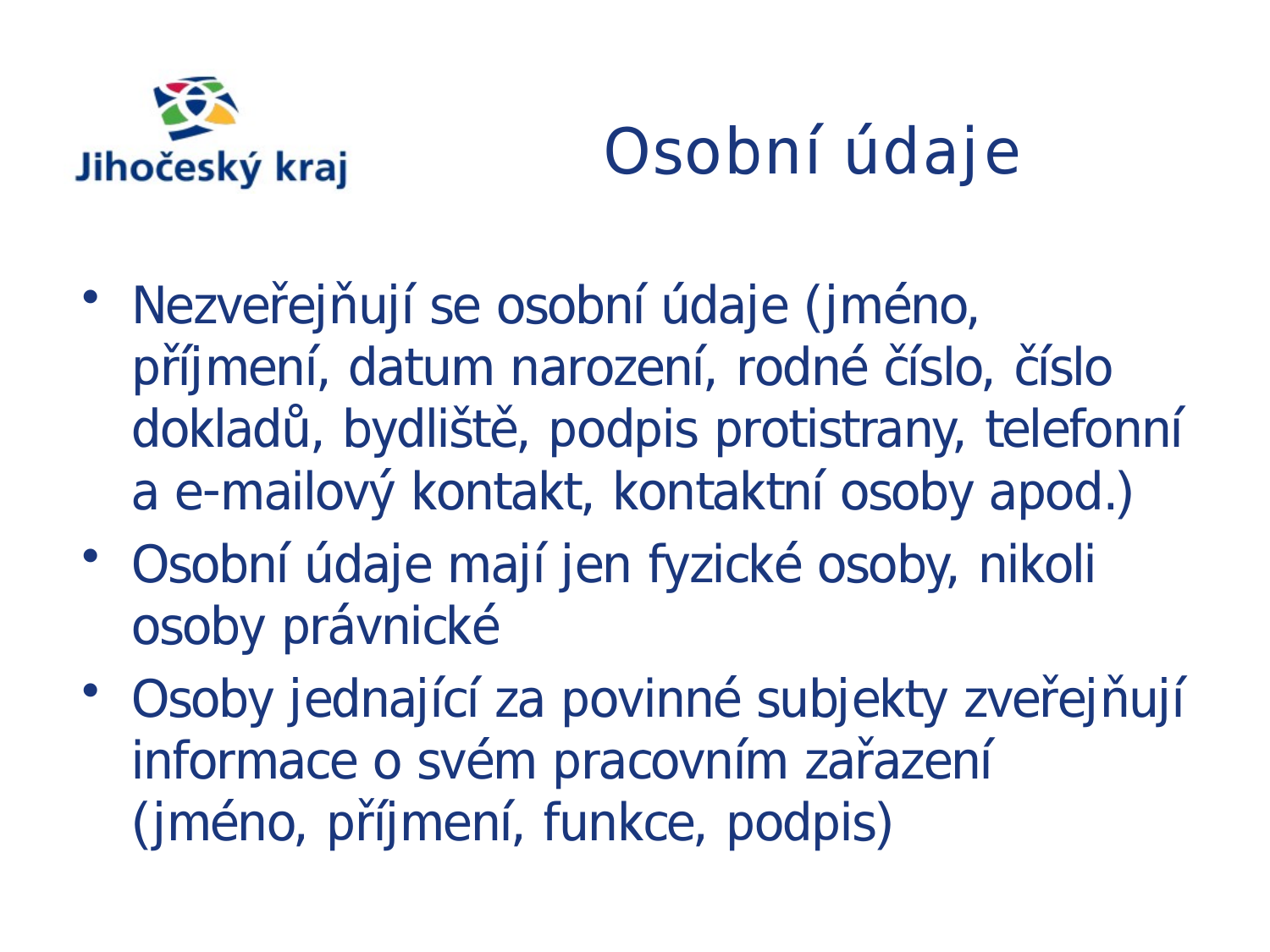

# Osobní údaje
Nezveřejňují se osobní údaje (jméno, příjmení, datum narození, rodné číslo, číslo dokladů, bydliště, podpis protistrany, telefonní a e-mailový kontakt, kontaktní osoby apod.)
Osobní údaje mají jen fyzické osoby, nikoli osoby právnické
Osoby jednající za povinné subjekty zveřejňují informace o svém pracovním zařazení (jméno, příjmení, funkce, podpis)